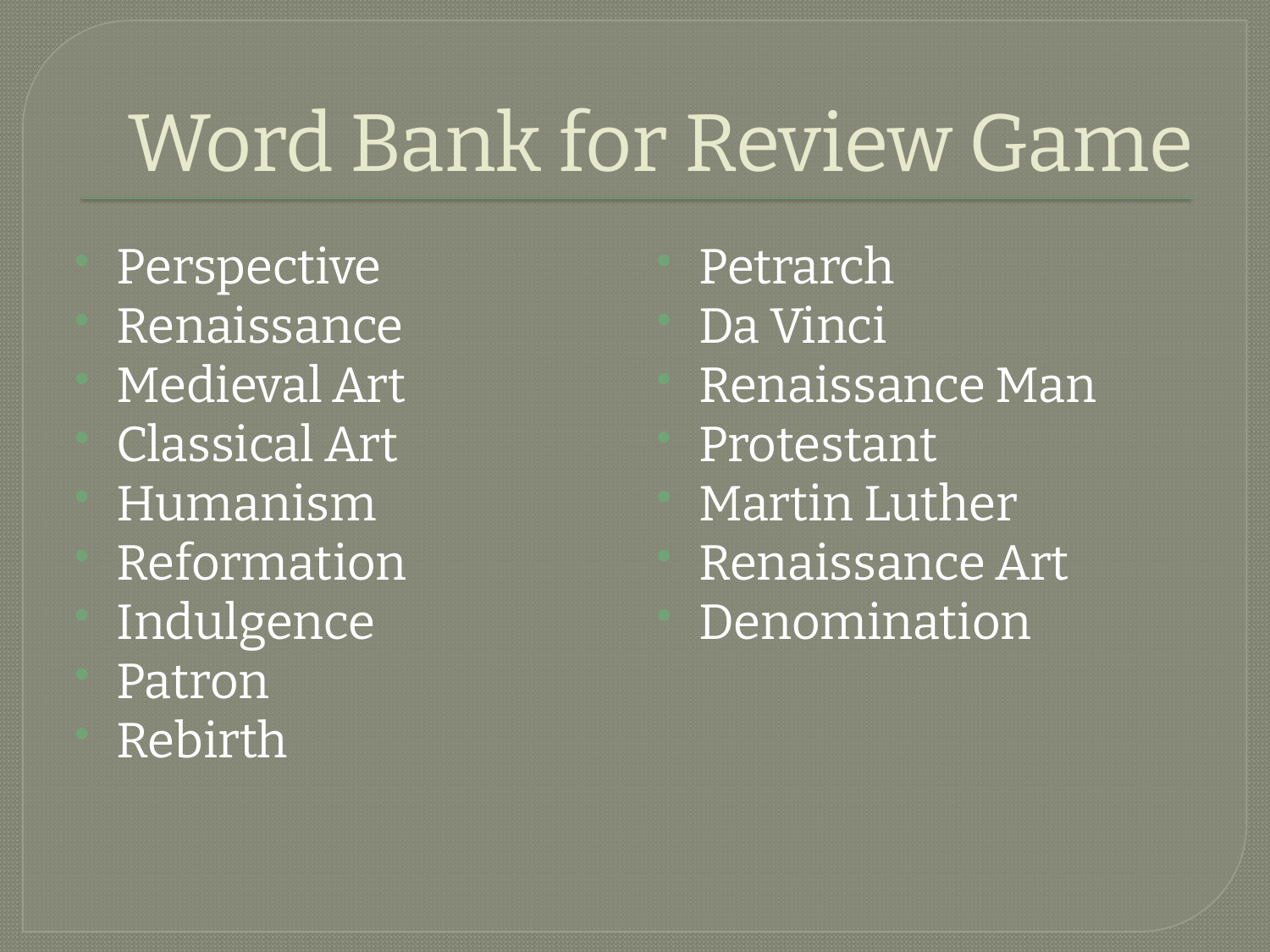

# Word Bank for Review Game
Perspective
Renaissance
Medieval Art
Classical Art
Humanism
Reformation
Indulgence
Patron
Rebirth
Petrarch
Da Vinci
Renaissance Man
Protestant
Martin Luther
Renaissance Art
Denomination